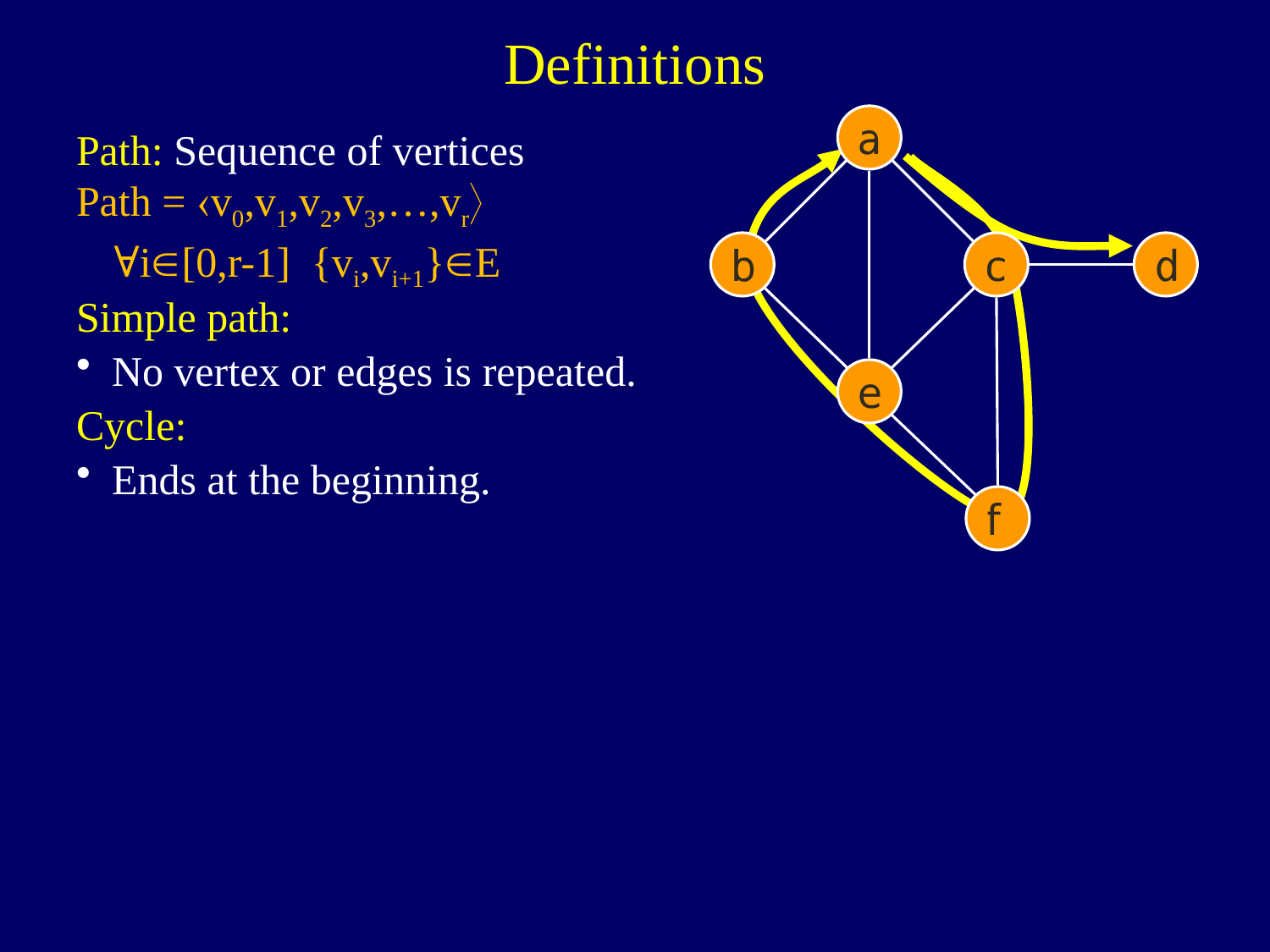

Definitions

Path: Sequence of vertices
Path = 〈v0,v1,v2,v3,…,vr〉
   ∀i∈[0,r-1]  {vi,vi+1}∈E
Simple path:
No vertex or edges is repeated.
Cycle:
Ends at the beginning.

a
b
c
d

e
f
12